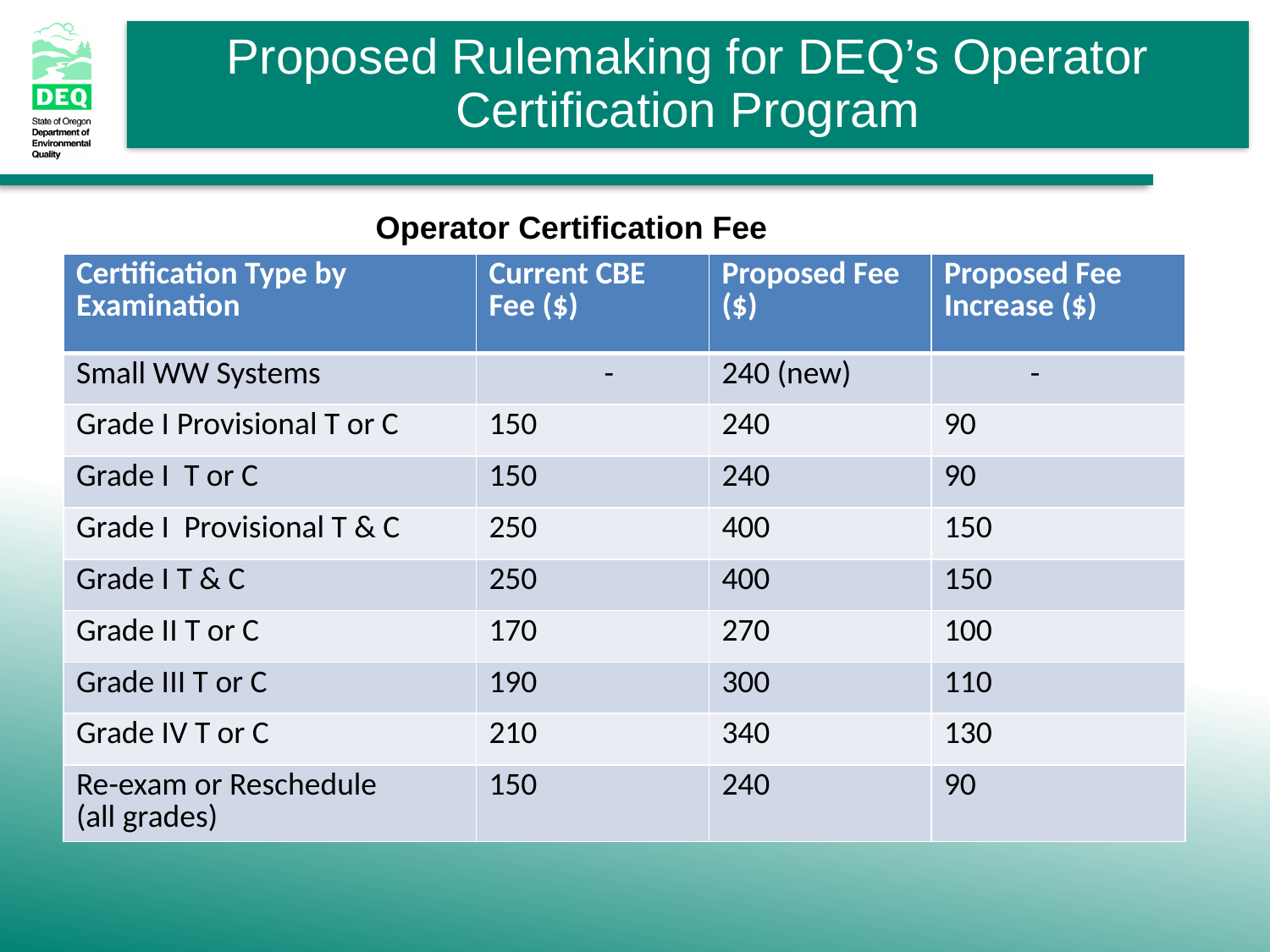

# Operator Certification Fee
| Certification Type by Examination | Current CBE Fee ($) | Proposed Fee ($) | Proposed Fee Increase ($) |
| --- | --- | --- | --- |
| Small WW Systems | - | 240 (new) | - |
| Grade I Provisional T or C | 150 | 240 | 90 |
| Grade I T or C | 150 | 240 | 90 |
| Grade I Provisional T & C | 250 | 400 | 150 |
| Grade I T & C | 250 | 400 | 150 |
| Grade II T or C | 170 | 270 | 100 |
| Grade III T or C | 190 | 300 | 110 |
| Grade IV T or C | 210 | 340 | 130 |
| Re-exam or Reschedule (all grades) | 150 | 240 | 90 |